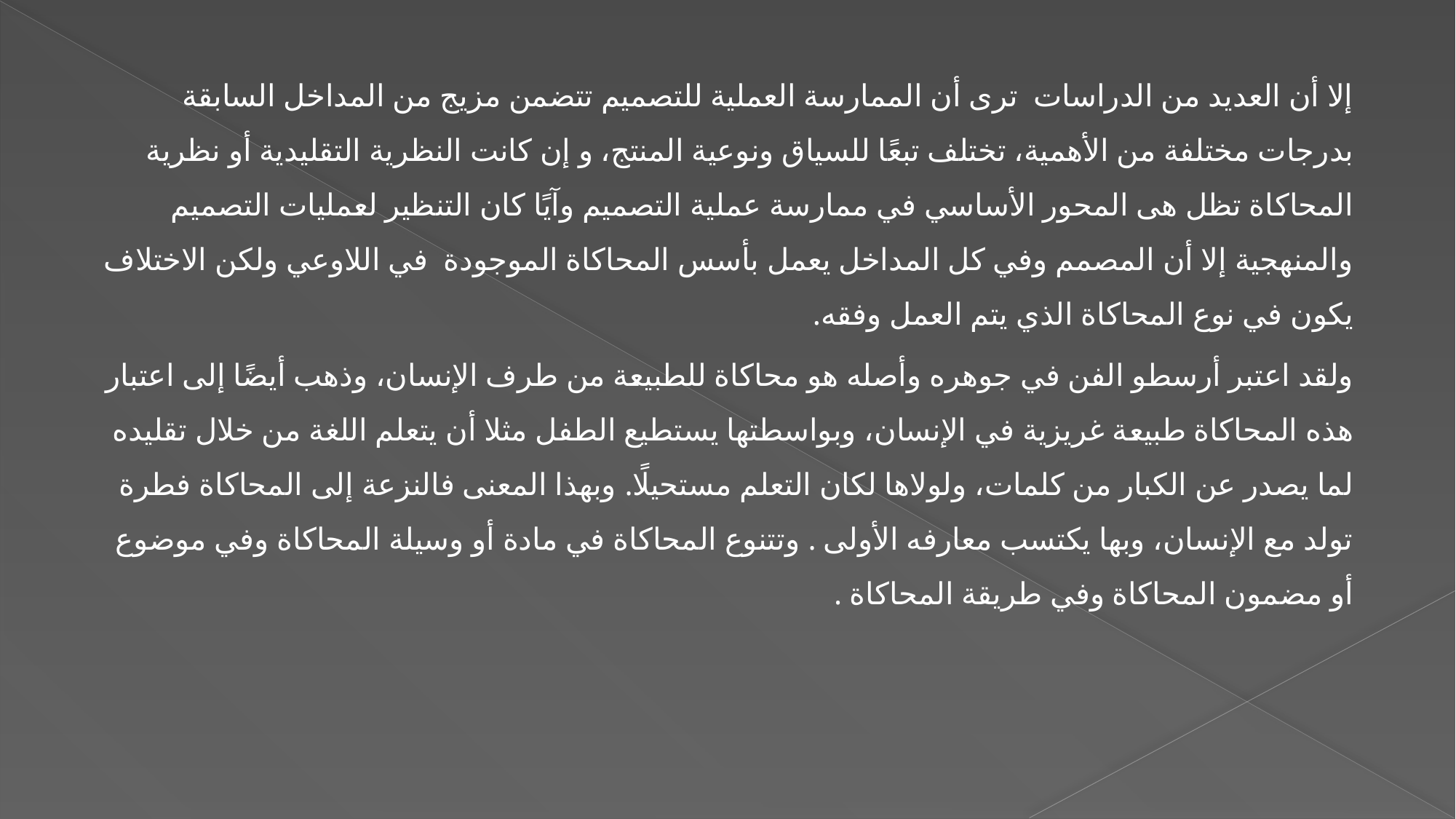

إلا أن العديد من الدراسات  ترى أن الممارسة العملية للتصميم تتضمن مزيج من المداخل السابقة بدرجات مختلفة من الأهمية، تختلف تبعًا للسياق ونوعية المنتج، و إن كانت النظرية التقليدية أو نظرية المحاكاة تظل هى المحور الأساسي في ممارسة عملية التصميم وآيًا كان التنظير لعمليات التصميم والمنهجية إلا أن المصمم وفي كل المداخل يعمل بأسس المحاكاة الموجودة  في اللاوعي ولكن الاختلاف يكون في نوع المحاكاة الذي يتم العمل وفقه.
ولقد اعتبر أرسطو الفن في جوهره وأصله هو محاكاة للطبيعة من طرف الإنسان، وذهب أيضًا إلى اعتبار هذه المحاكاة طبيعة غريزية في الإنسان، وبواسطتها يستطيع الطفل مثلا أن يتعلم اللغة من خلال تقليده لما يصدر عن الكبار من كلمات، ولولاها لكان التعلم مستحيلًا. وبهذا المعنى فالنزعة إلى المحاكاة فطرة تولد مع الإنسان، وبها يكتسب معارفه الأولى . وتتنوع المحاكاة في مادة أو وسيلة المحاكاة وفي موضوع أو مضمون المحاكاة وفي طريقة المحاكاة .